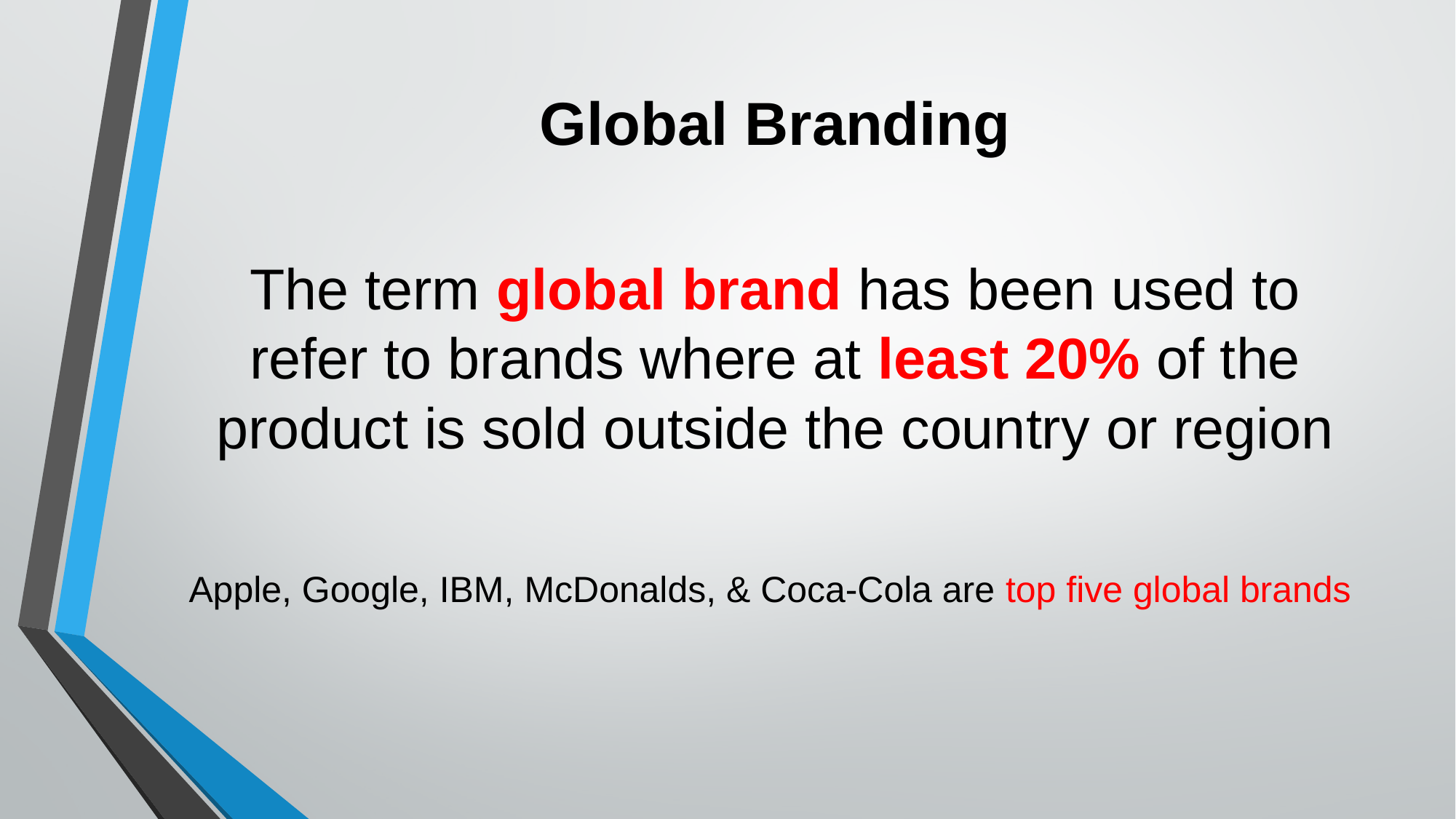

# Global Branding
The term global brand has been used to refer to brands where at least 20% of the product is sold outside the country or region

Apple, Google, IBM, McDonalds, & Coca-Cola are top five global brands